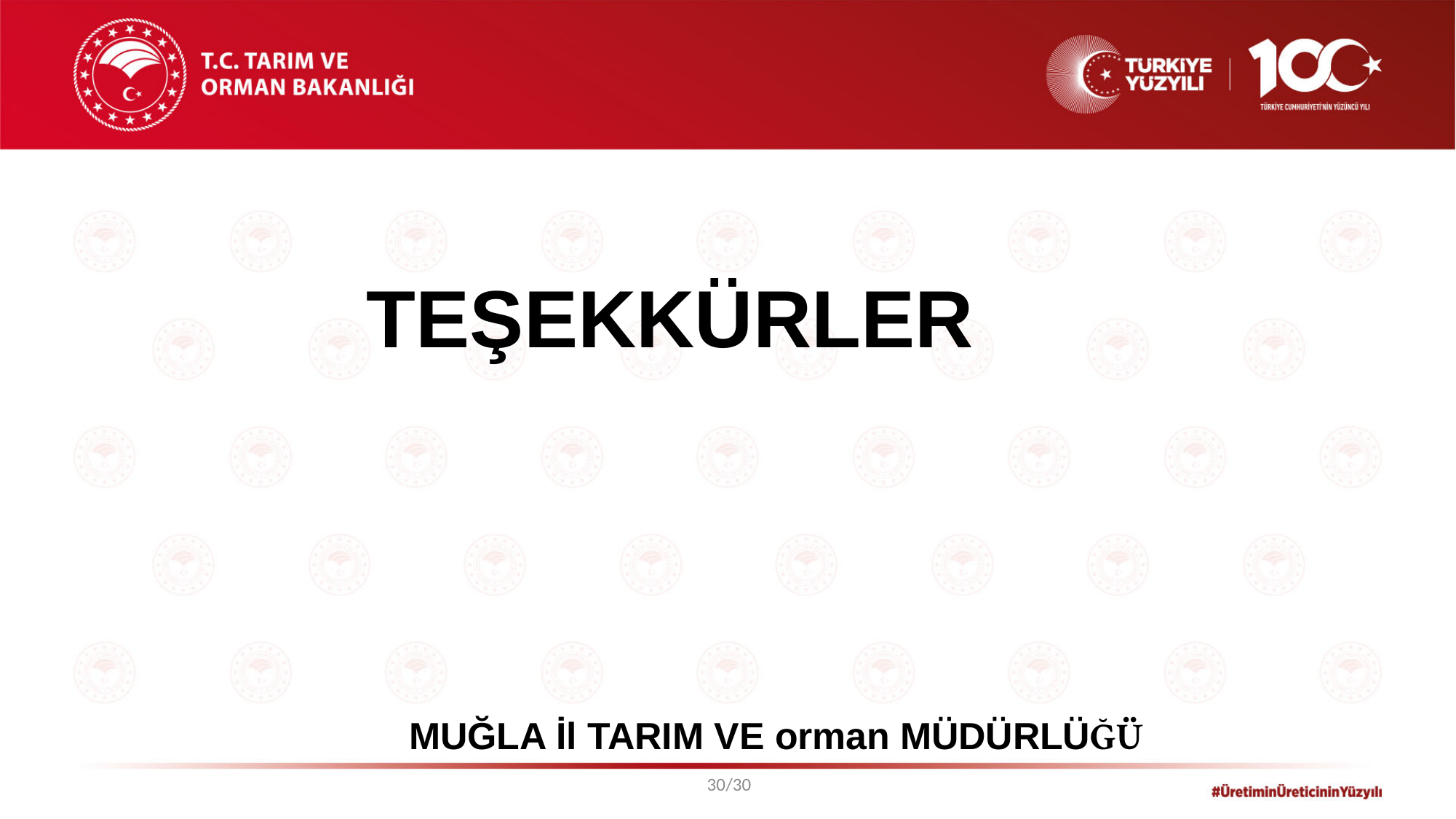

TEŞEKKÜRLER

                  MUĞLA İl TARIM VE orman MÜDÜRLÜĞÜ

30/30